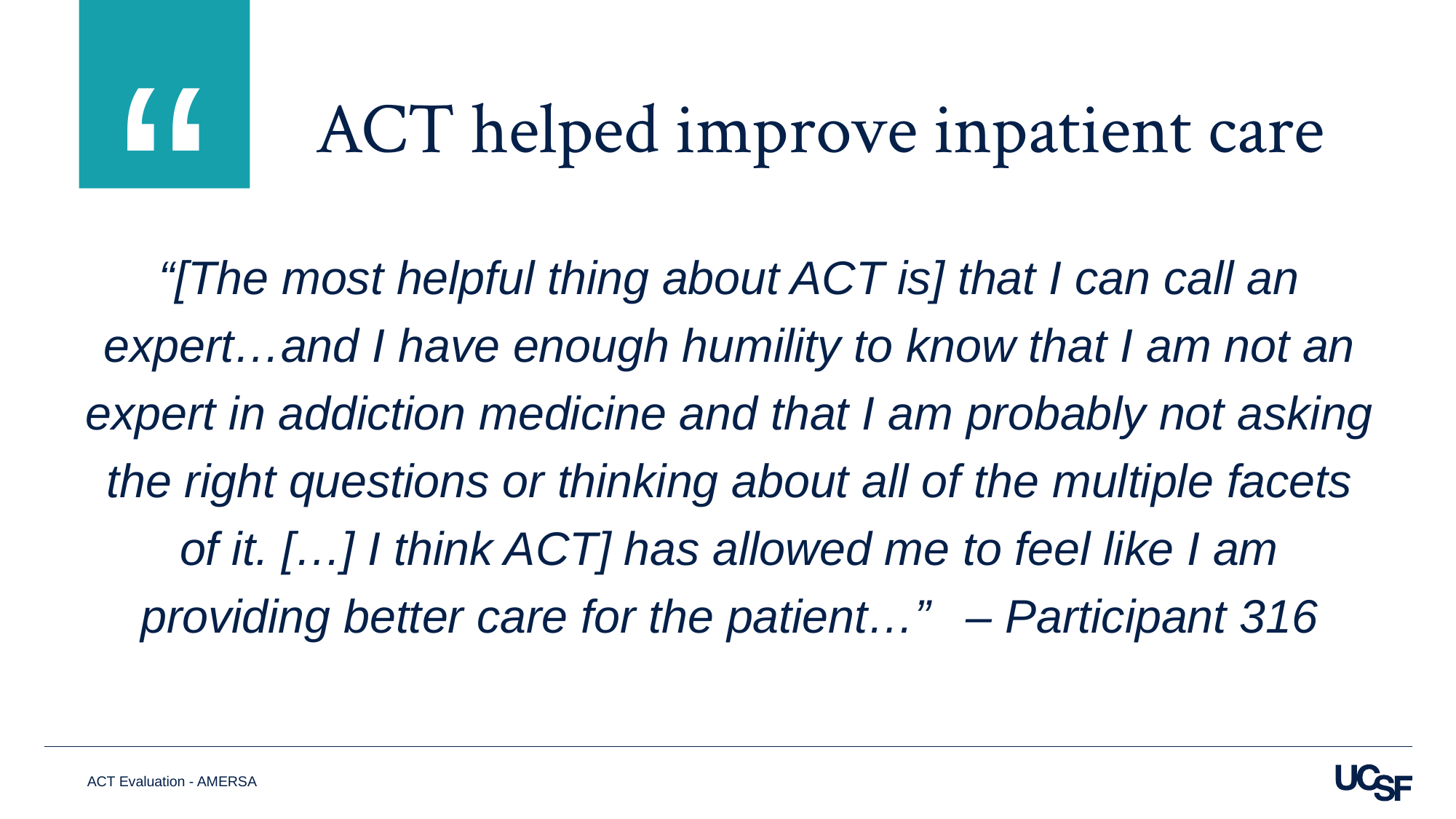

ACT helped improve inpatient care
“[The most helpful thing about ACT is] that I can call an expert…and I have enough humility to know that I am not an expert in addiction medicine and that I am probably not asking the right questions or thinking about all of the multiple facets of it. […] I think ACT] has allowed me to feel like I am providing better care for the patient…” 									– Participant 316

ACT Evaluation - AMERSA